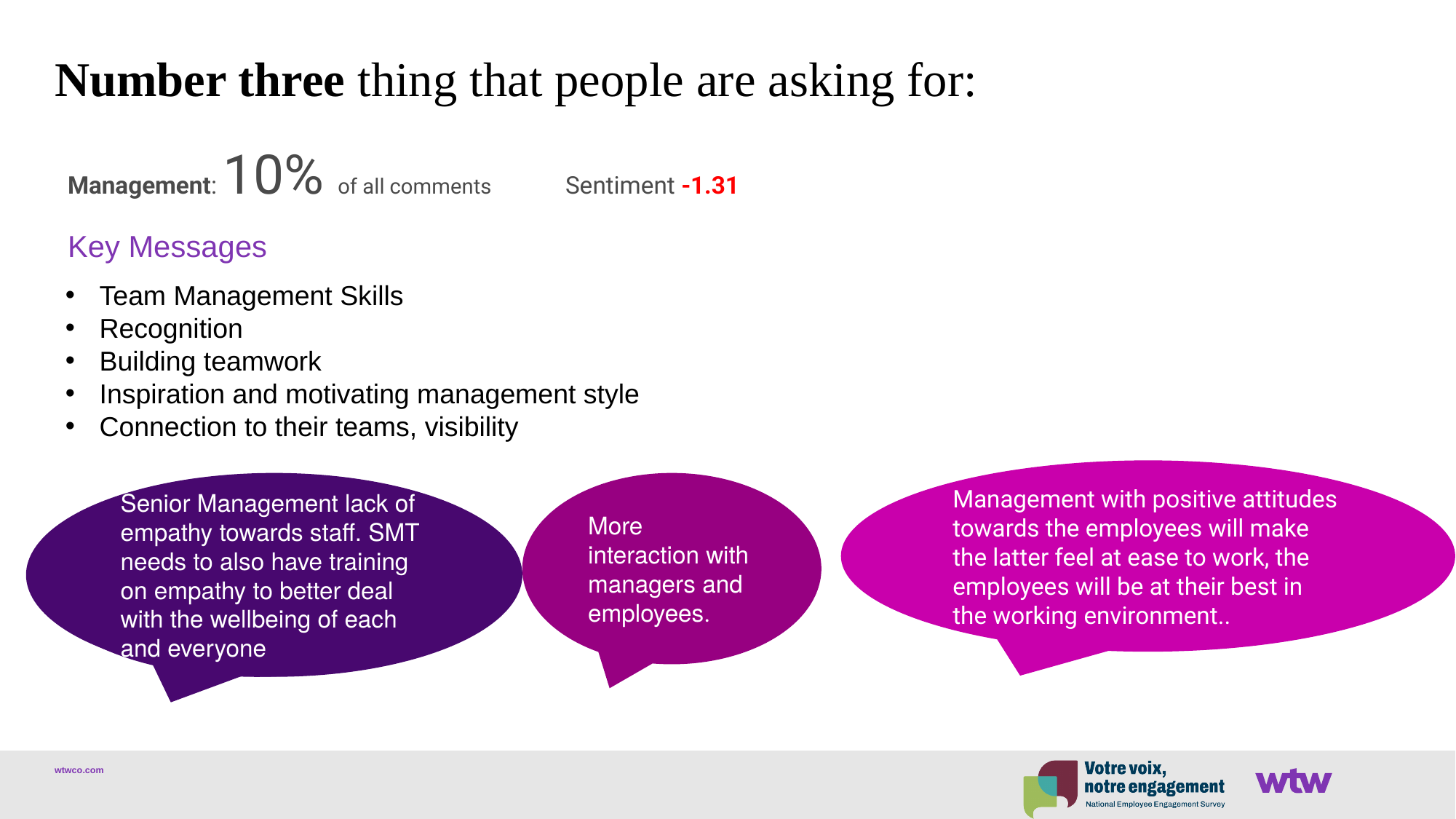

# Number three thing that people are asking for:
Management: 10% of all comments              Sentiment -1.31
Key Messages
Team Management Skills
Recognition
Building teamwork
Inspiration and motivating management style
Connection to their teams, visibility
Management with positive attitudes towards the employees will make the latter feel at ease to work, the employees will be at their best in the working environment..
Senior Management lack of empathy towards staff. SMT needs to also have training on empathy to better deal with the wellbeing of each and everyone
More interaction with managers and employees.
Salary must be reviewed. Our job profile and task has increased but salary remain the same.
36
© 2023 WTW. Proprietary and confidential. For WTW and WTW client use only.